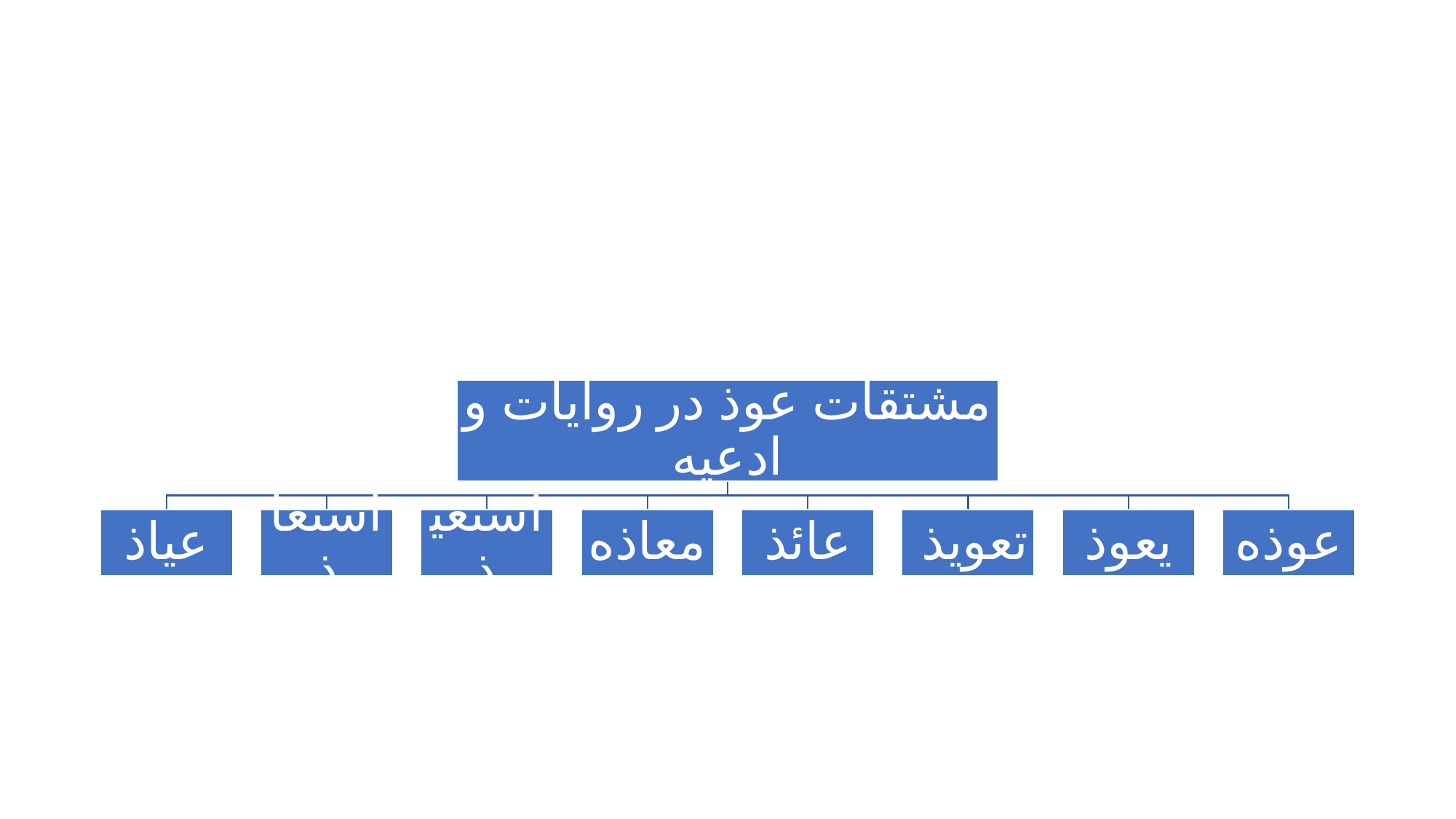

#
مشتقات عوذ در روایات و ادعیه
عیاذ
استعاذ
استعیذ
معاذه
عائذ
 تعویذ
یعوذ
عوذه